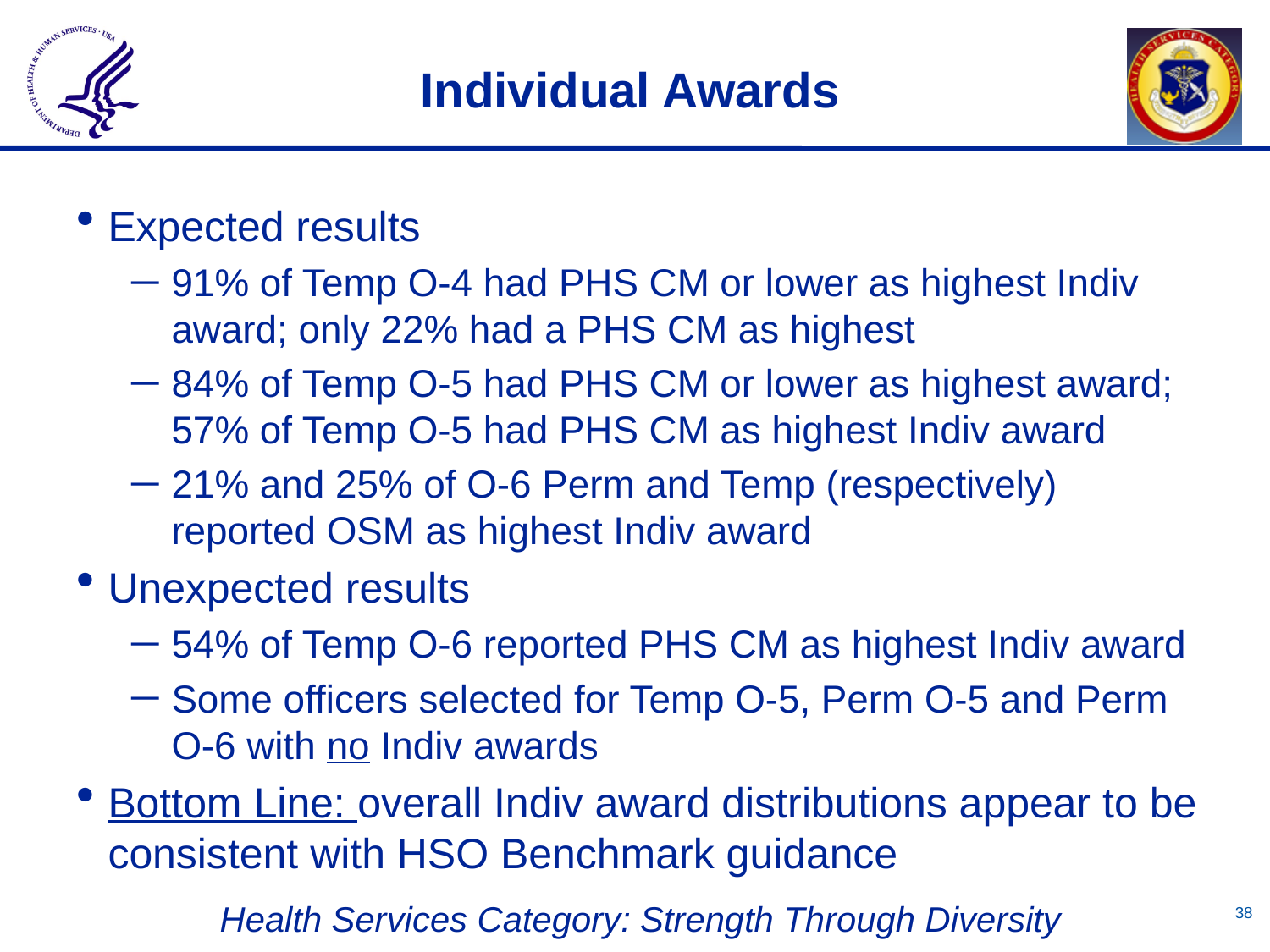

# Individual Awards
Expected results
91% of Temp O-4 had PHS CM or lower as highest Indiv award; only 22% had a PHS CM as highest
84% of Temp O-5 had PHS CM or lower as highest award; 57% of Temp O-5 had PHS CM as highest Indiv award
21% and 25% of O-6 Perm and Temp (respectively) reported OSM as highest Indiv award
Unexpected results
54% of Temp O-6 reported PHS CM as highest Indiv award
Some officers selected for Temp O-5, Perm O-5 and Perm O-6 with no Indiv awards
Bottom Line: overall Indiv award distributions appear to be consistent with HSO Benchmark guidance
38